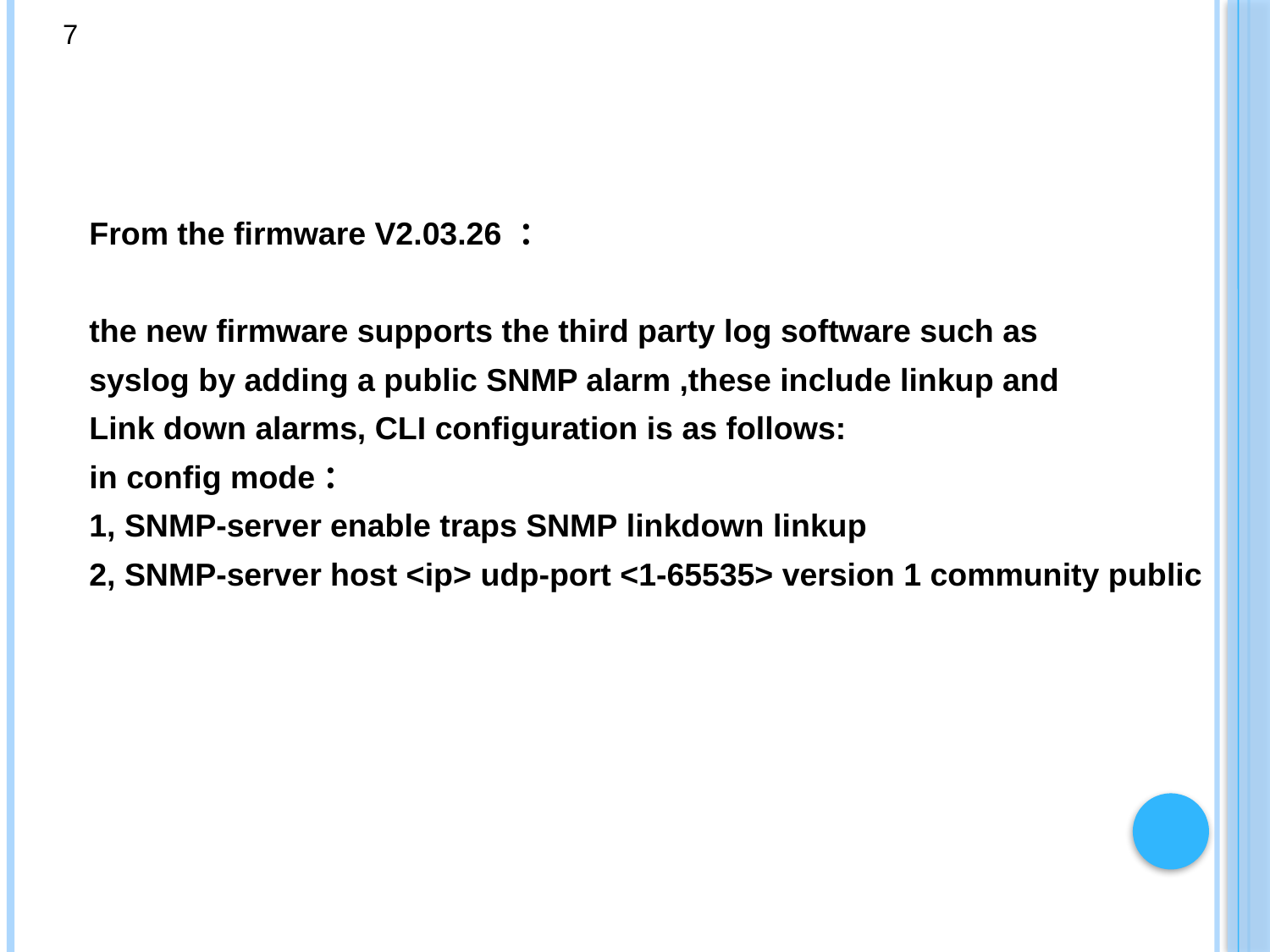

7
From the firmware V2.03.26 ：

the new firmware supports the third party log software such as
syslog by adding a public SNMP alarm ,these include linkup and
Link down alarms, CLI configuration is as follows:
in config mode：
1, SNMP-server enable traps SNMP linkdown linkup
2, SNMP-server host <ip> udp-port <1-65535> version 1 community public